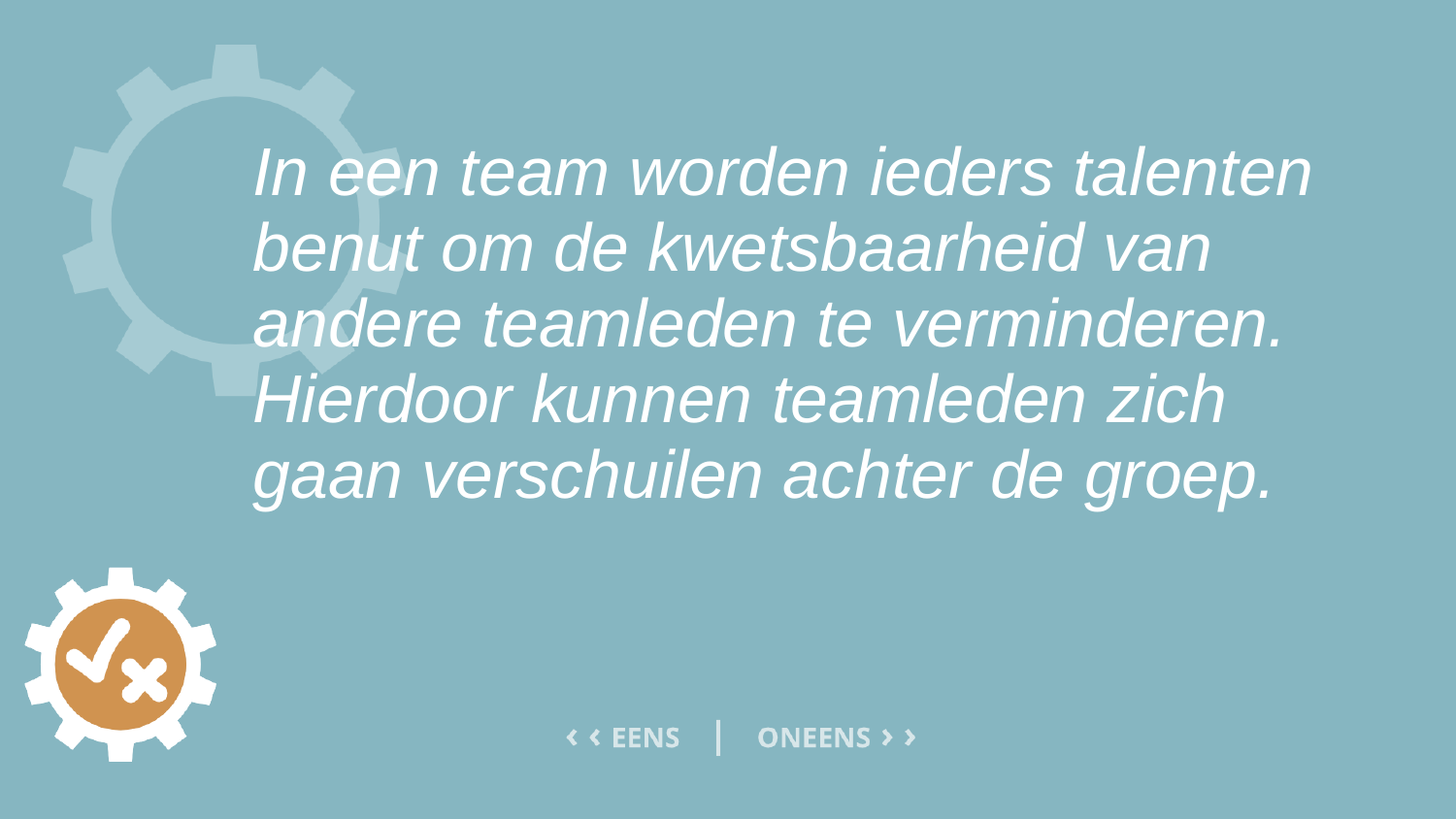

# In een team worden ieders talenten benut om de kwetsbaarheid van andere teamleden te verminderen. Hierdoor kunnen teamleden zich gaan verschuilen achter de groep.